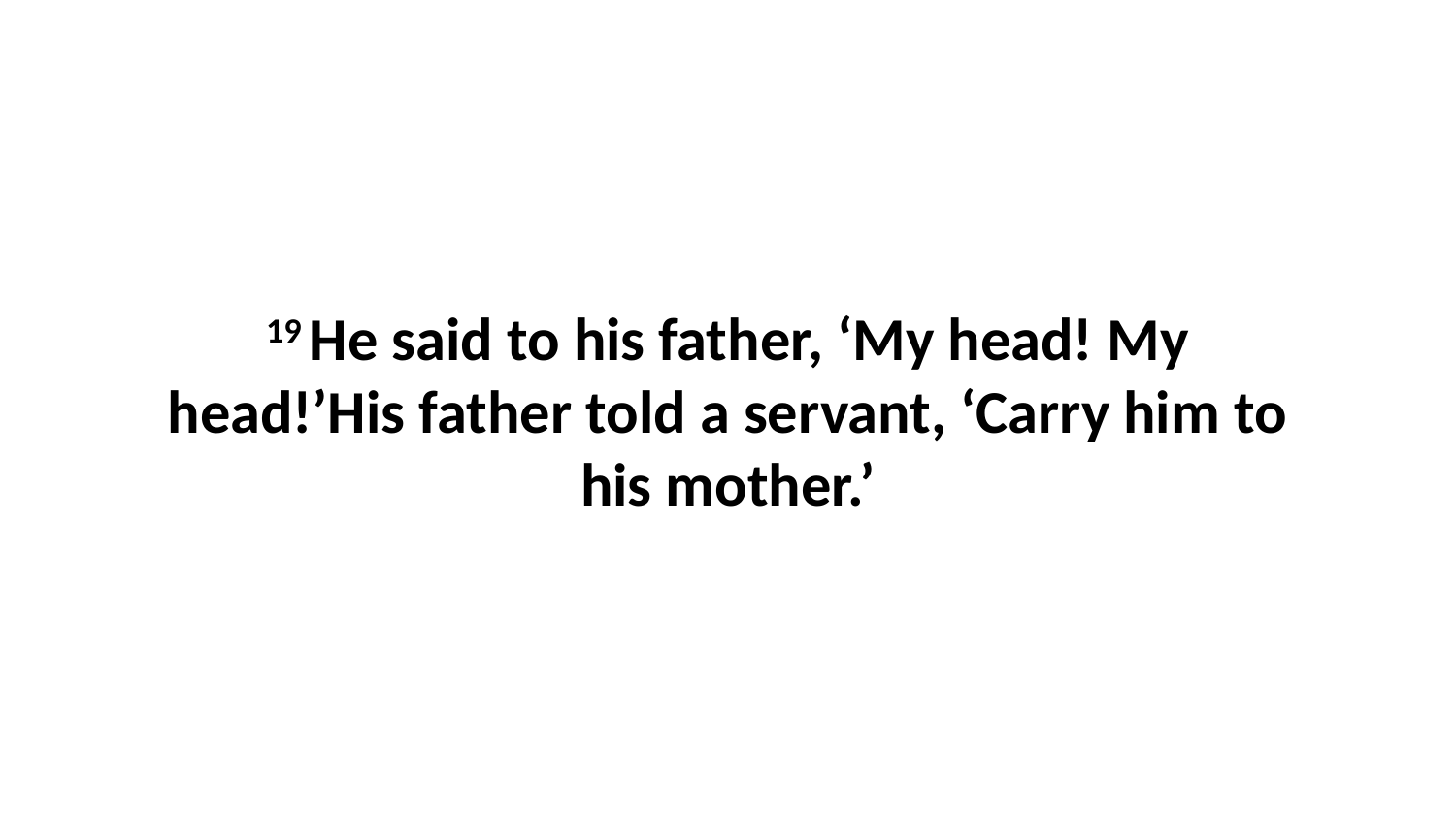

19 He said to his father, ‘My head! My head!’His father told a servant, ‘Carry him to his mother.’